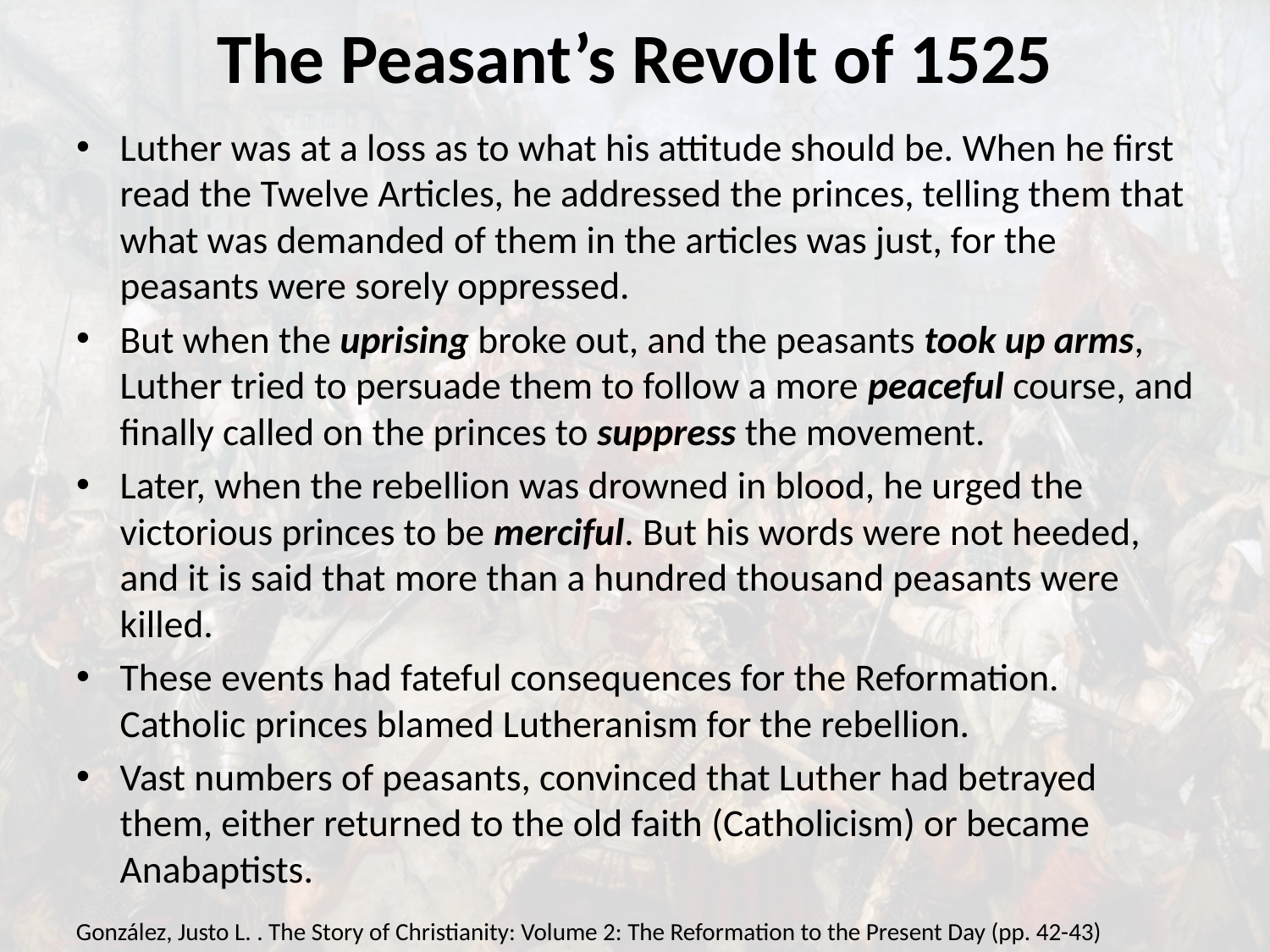

# The Peasant’s Revolt of 1525
Luther was at a loss as to what his attitude should be. When he first read the Twelve Articles, he addressed the princes, telling them that what was demanded of them in the articles was just, for the peasants were sorely oppressed.
But when the uprising broke out, and the peasants took up arms, Luther tried to persuade them to follow a more peaceful course, and finally called on the princes to suppress the movement.
Later, when the rebellion was drowned in blood, he urged the victorious princes to be merciful. But his words were not heeded, and it is said that more than a hundred thousand peasants were killed.
These events had fateful consequences for the Reformation. Catholic princes blamed Lutheranism for the rebellion.
Vast numbers of peasants, convinced that Luther had betrayed them, either returned to the old faith (Catholicism) or became Anabaptists.
González, Justo L. . The Story of Christianity: Volume 2: The Reformation to the Present Day (pp. 42-43)